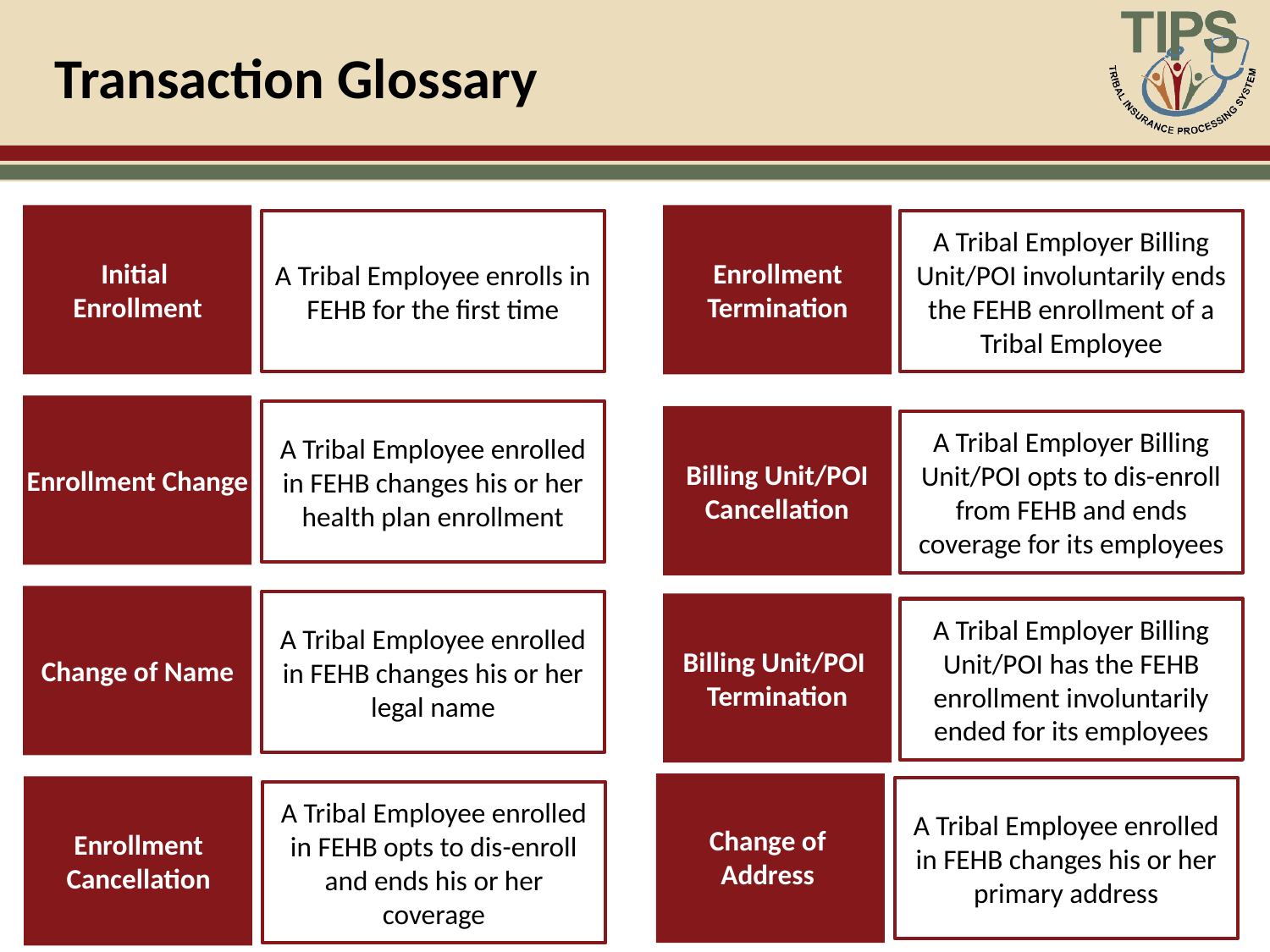

# Transaction Glossary
Initial
Enrollment
Enrollment Termination

A Tribal Employee enrolls in FEHB for the first time
A Tribal Employer Billing Unit/POI involuntarily ends the FEHB enrollment of a Tribal Employee
Enrollment Change

Billing Unit/POI Cancellation
A Tribal Employee enrolled in FEHB changes his or her health plan enrollment

A Tribal Employer Billing Unit/POI opts to dis-enroll from FEHB and ends coverage for its employees
Change of Name
Billing Unit/POI  Termination

A Tribal Employee enrolled in FEHB changes his or her legal name

A Tribal Employer Billing Unit/POI has the FEHB enrollment involuntarily ended for its employees
Enrollment Cancellation

A Tribal Employee enrolled in FEHB opts to dis-enroll and ends his or her coverage
Change of
Address

A Tribal Employee enrolled in FEHB changes his or her primary address